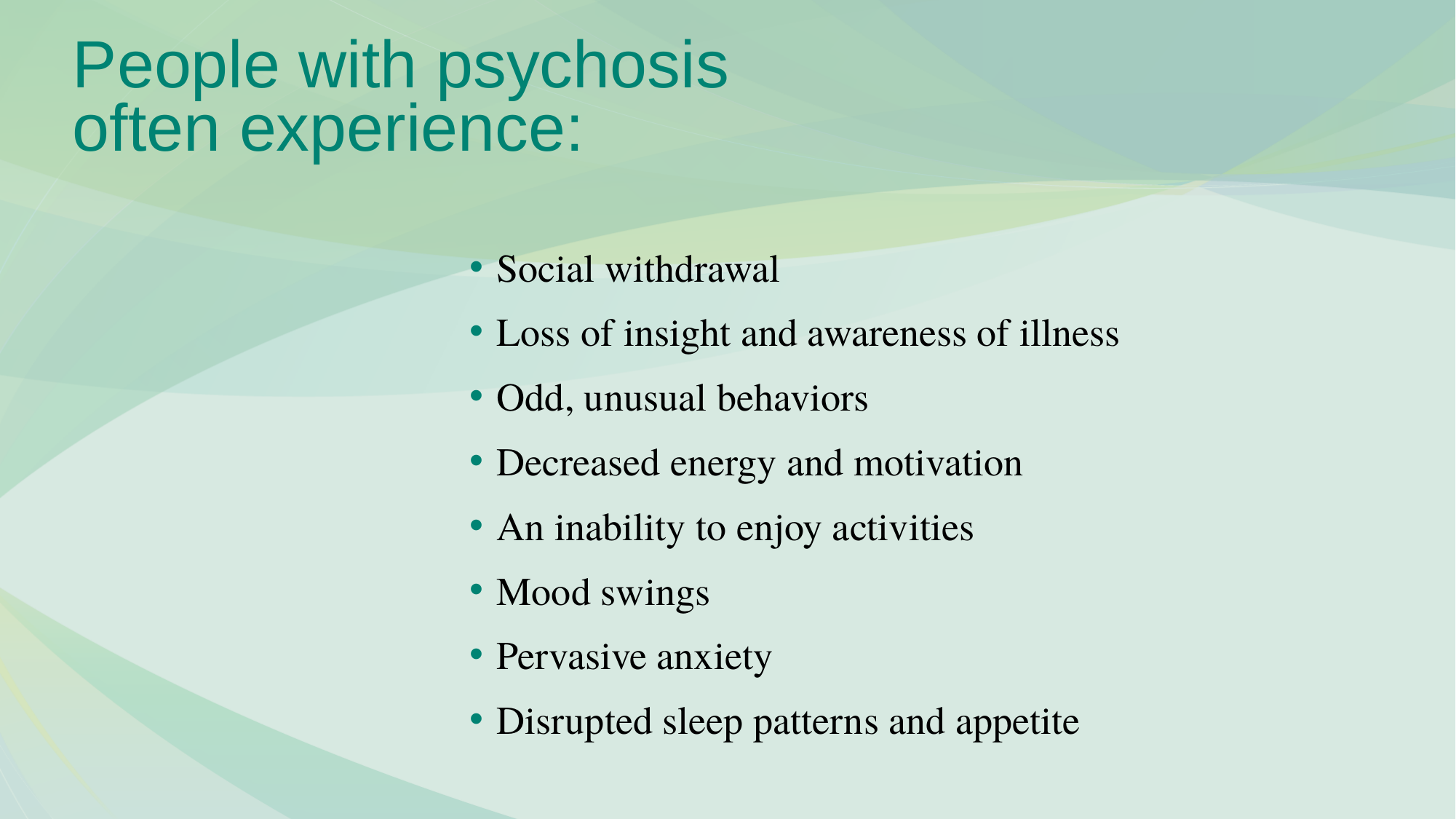

# People with psychosis often experience:
Social withdrawal
Loss of insight and awareness of illness
Odd, unusual behaviors
Decreased energy and motivation
An inability to enjoy activities
Mood swings
Pervasive anxiety
Disrupted sleep patterns and appetite